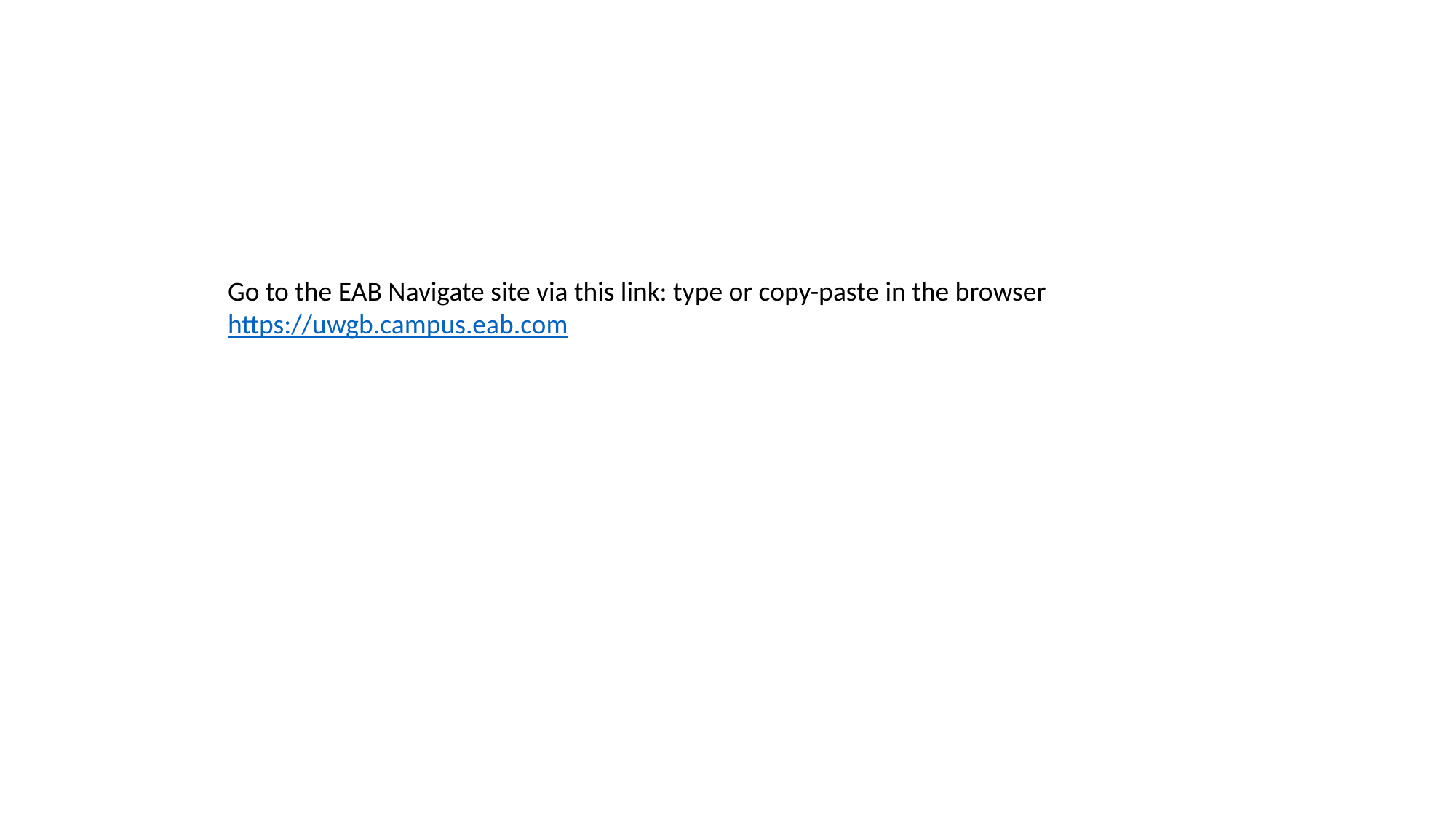

Go to the EAB Navigate site via this link: type or copy-paste in the browser
https://uwgb.campus.eab.com